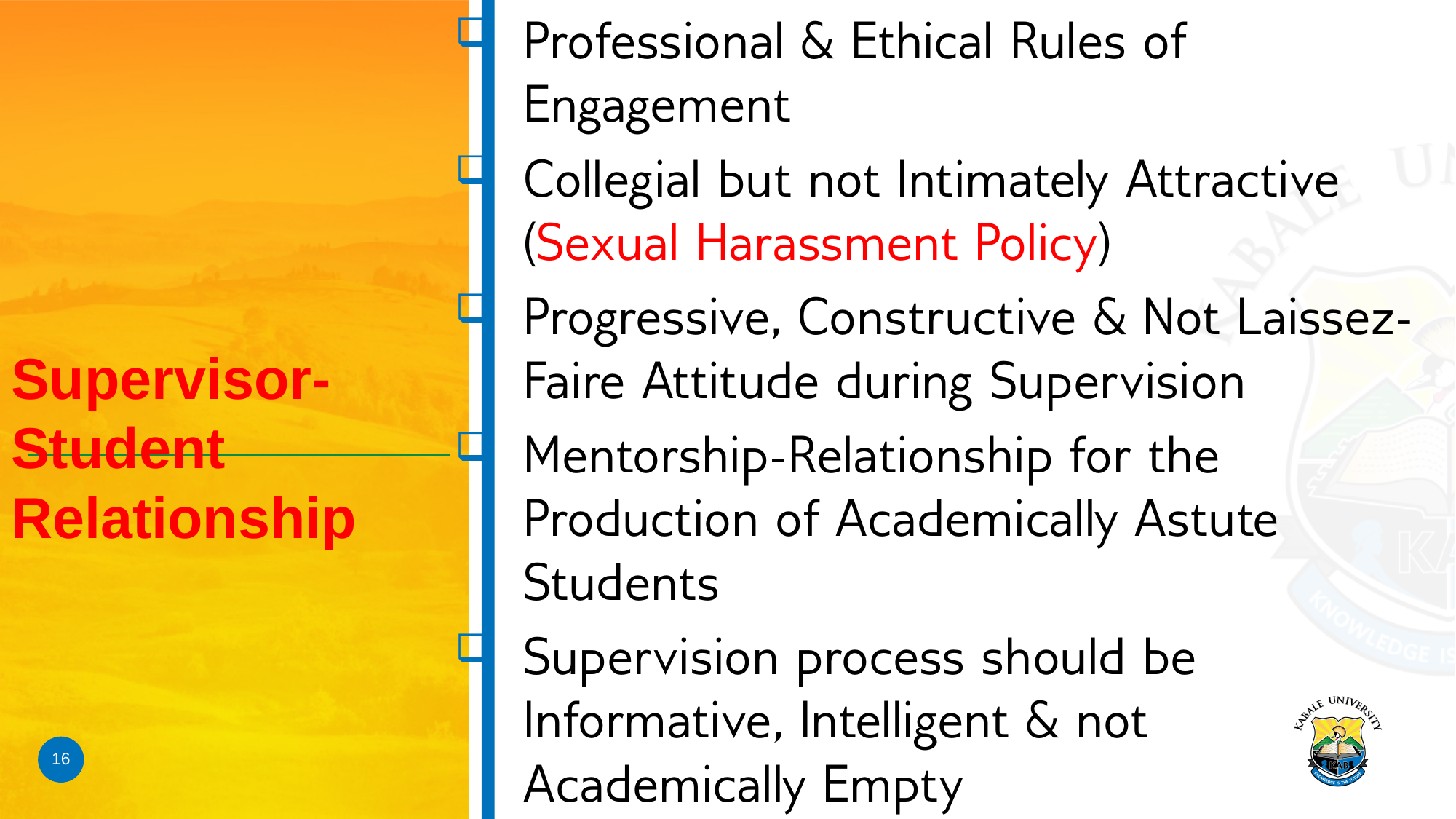

Professional & Ethical Rules of Engagement
Collegial but not Intimately Attractive (Sexual Harassment Policy)
Progressive, Constructive & Not Laissez-Faire Attitude during Supervision
Mentorship-Relationship for the Production of Academically Astute Students
Supervision process should be Informative, Intelligent & not Academically Empty

# Supervisor-Student Relationship